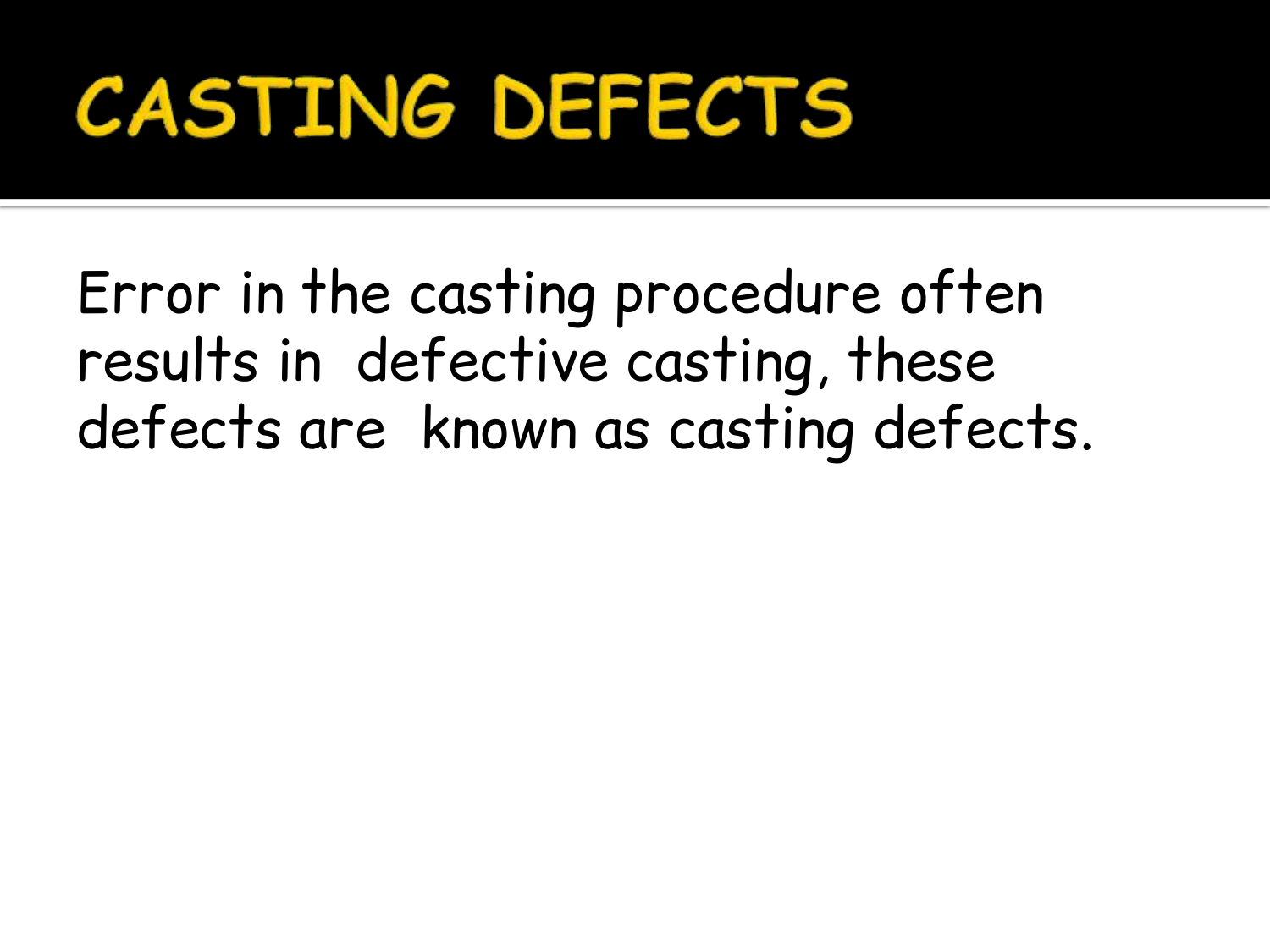

# Error in the casting procedure often results in  defective casting, these defects are  known as casting defects.